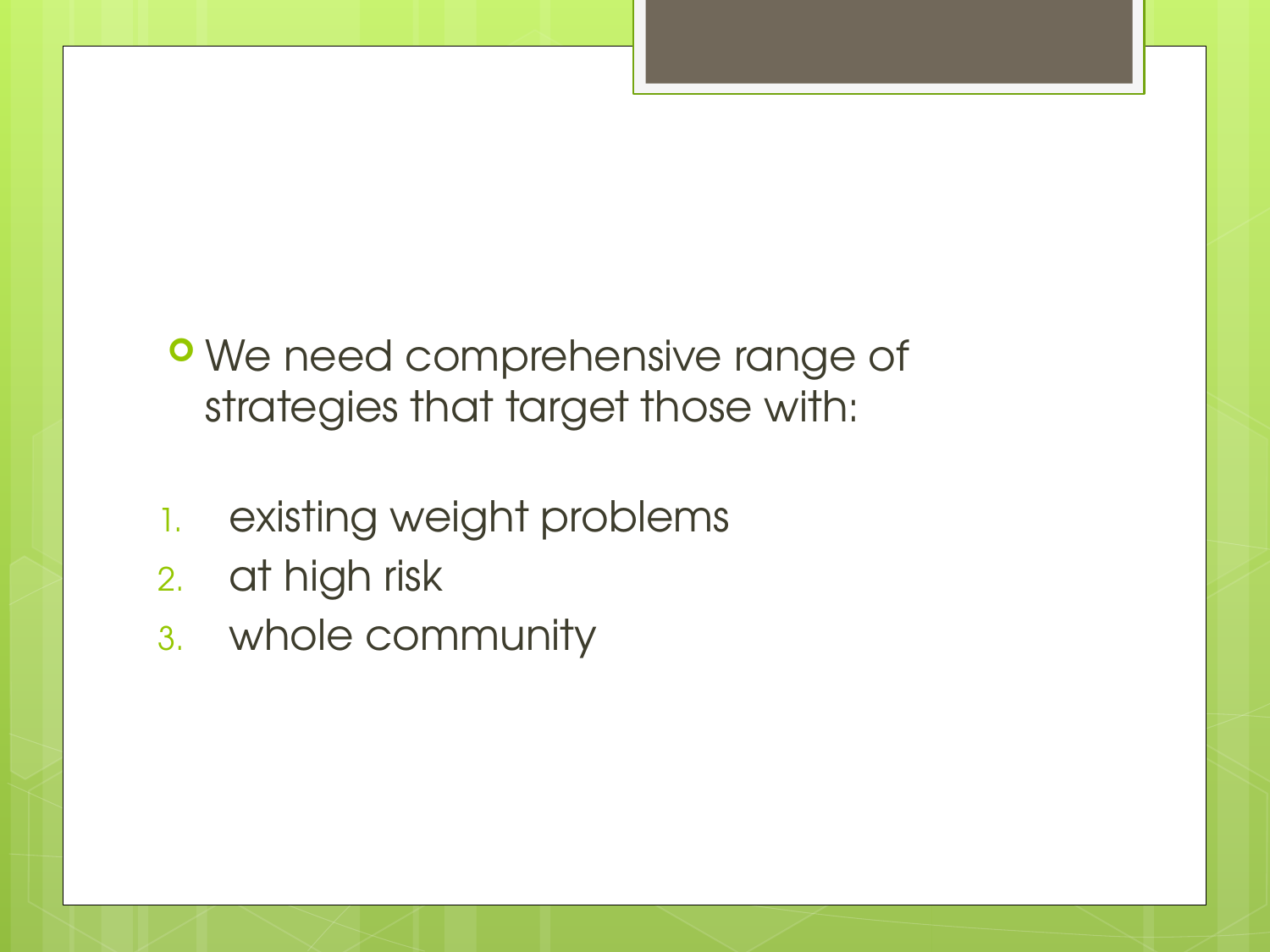

#
We need comprehensive range of strategies that target those with:
existing weight problems
at high risk
whole community